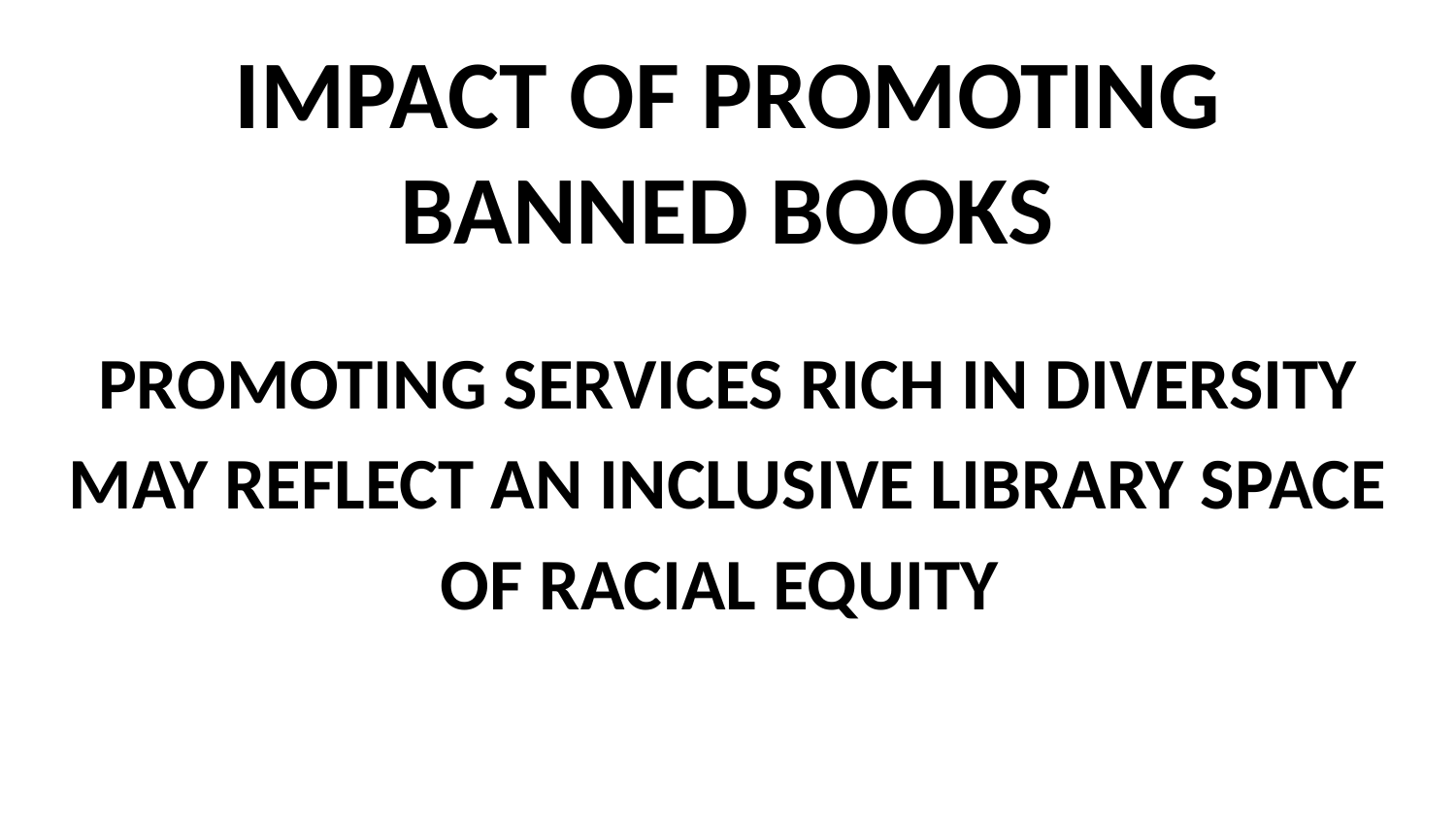

# IMPACT OF PROMOTING BANNED BOOKS

PROMOTING SERVICES RICH IN DIVERSITY MAY REFLECT AN INCLUSIVE LIBRARY SPACE OF RACIAL EQUITY